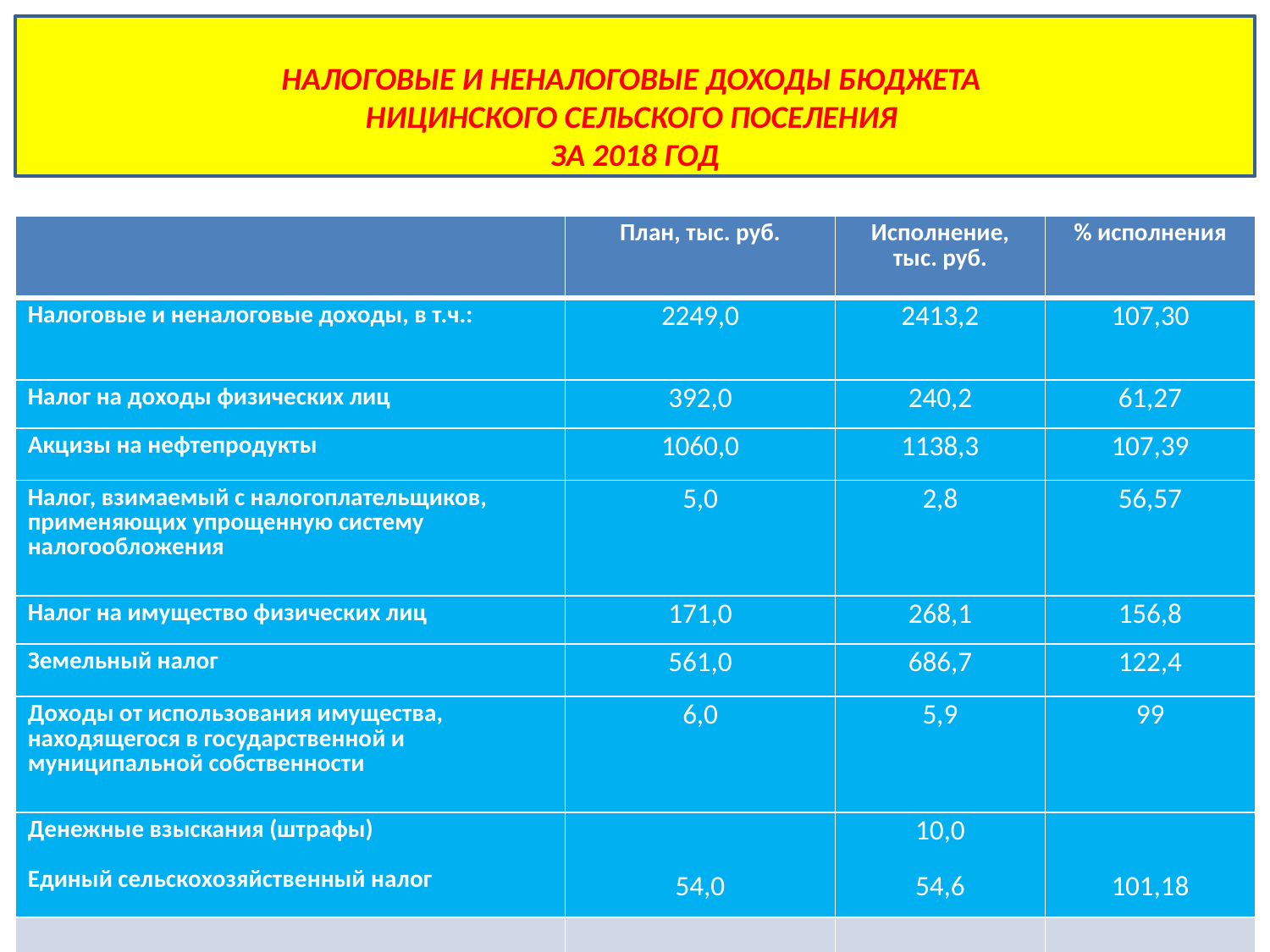

НАЛОГОВЫЕ И НЕНАЛОГОВЫЕ ДОХОДЫ БЮДЖЕТА
НИЦИНСКОГО СЕЛЬСКОГО ПОСЕЛЕНИЯ
ЗА 2018 ГОД
#

|  | План, тыс. руб. | Исполнение, тыс. руб. | % исполнения |
| --- | --- | --- | --- |
| Налоговые и неналоговые доходы, в т.ч.: | 2249,0 | 2413,2 | 107,30 |
| Налог на доходы физических лиц | 392,0 | 240,2 | 61,27 |
| Акцизы на нефтепродукты | 1060,0 | 1138,3 | 107,39 |
| Налог, взимаемый с налогоплательщиков, применяющих упрощенную систему налогообложения | 5,0 | 2,8 | 56,57 |
| Налог на имущество физических лиц | 171,0 | 268,1 | 156,8 |
| Земельный налог | 561,0 | 686,7 | 122,4 |
| Доходы от использования имущества, находящегося в государственной и муниципальной собственности | 6,0 | 5,9 | 99 |
| Денежные взыскания (штрафы) Единый сельскохозяйственный налог | 54,0 | 10,0 54,6 | 101,18 |
|  |  |  |  |